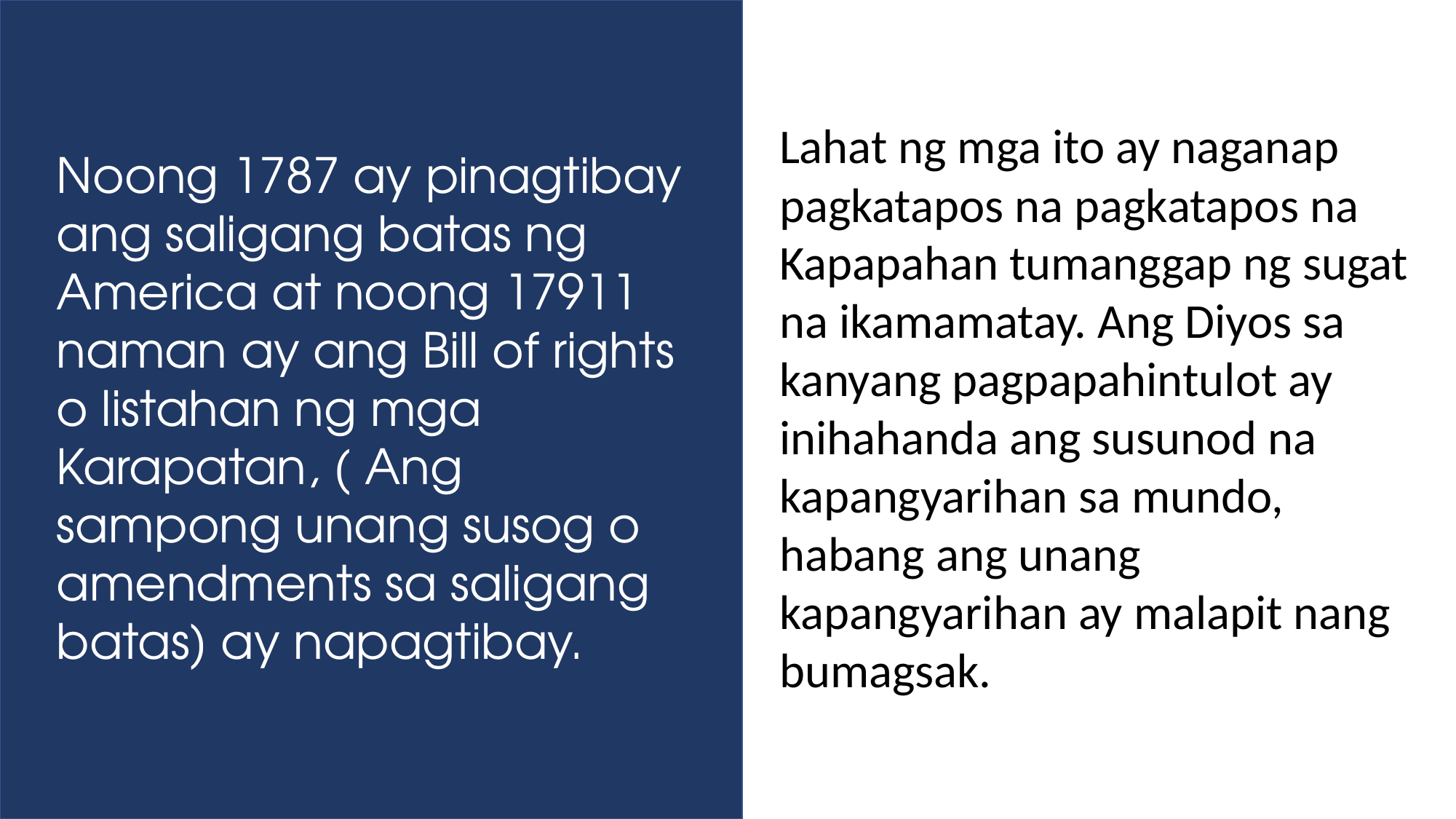

Lahat ng mga ito ay naganap pagkatapos na pagkatapos na Kapapahan tumanggap ng sugat na ikamamatay. Ang Diyos sa kanyang pagpapahintulot ay inihahanda ang susunod na kapangyarihan sa mundo, habang ang unang kapangyarihan ay malapit nang bumagsak.
Noong 1787 ay pinagtibay ang saligang batas ng America at noong 17911 naman ay ang Bill of rights o listahan ng mga Karapatan, ( Ang sampong unang susog o amendments sa saligang batas) ay napagtibay.